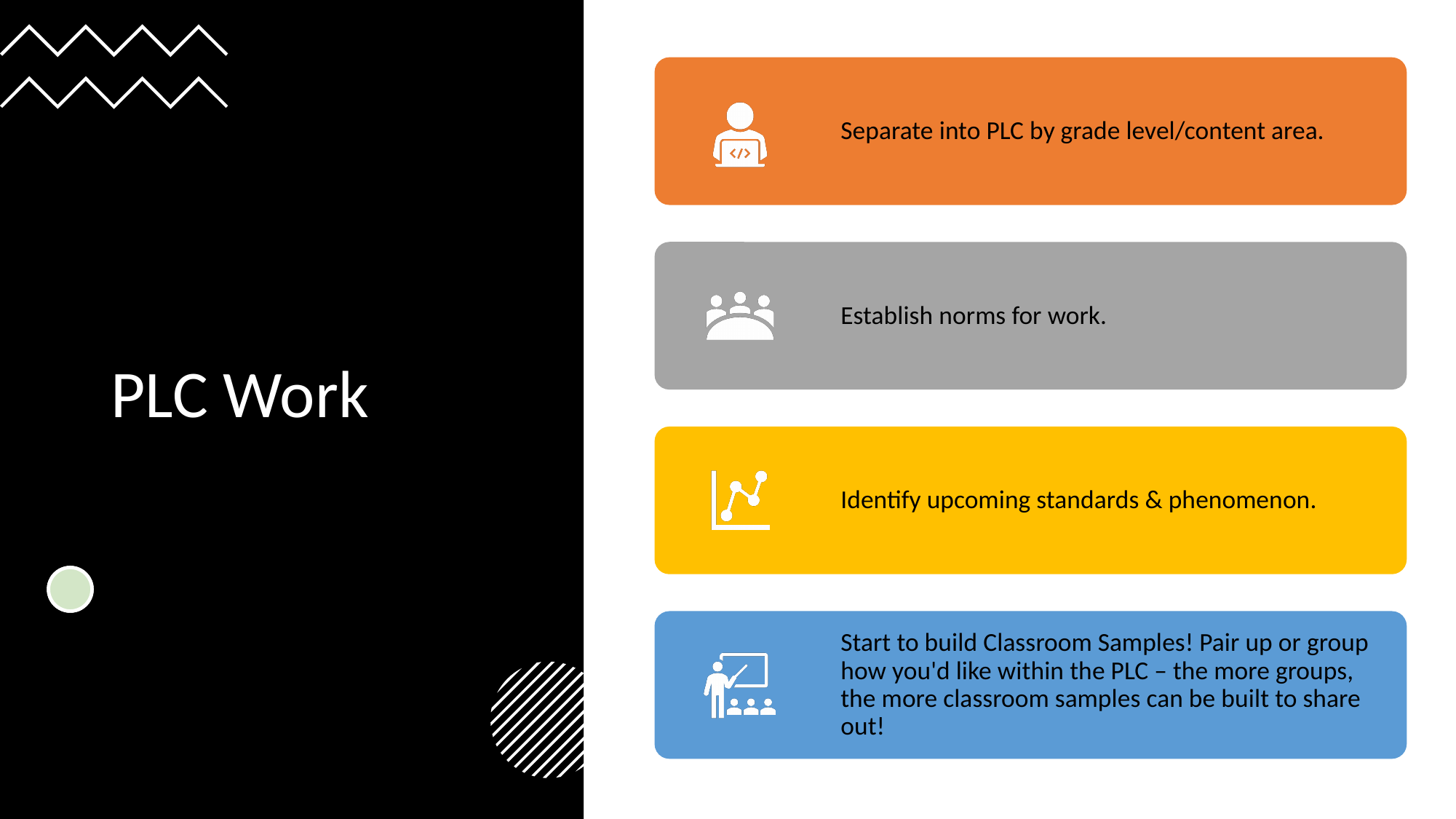

Separate into PLC by grade level/content area.
Establish norms for work.
Identify upcoming standards & phenomenon.
Start to build Classroom Samples! Pair up or group how you'd like within the PLC – the more groups, the more classroom samples can be built to share out!
# PLC Work